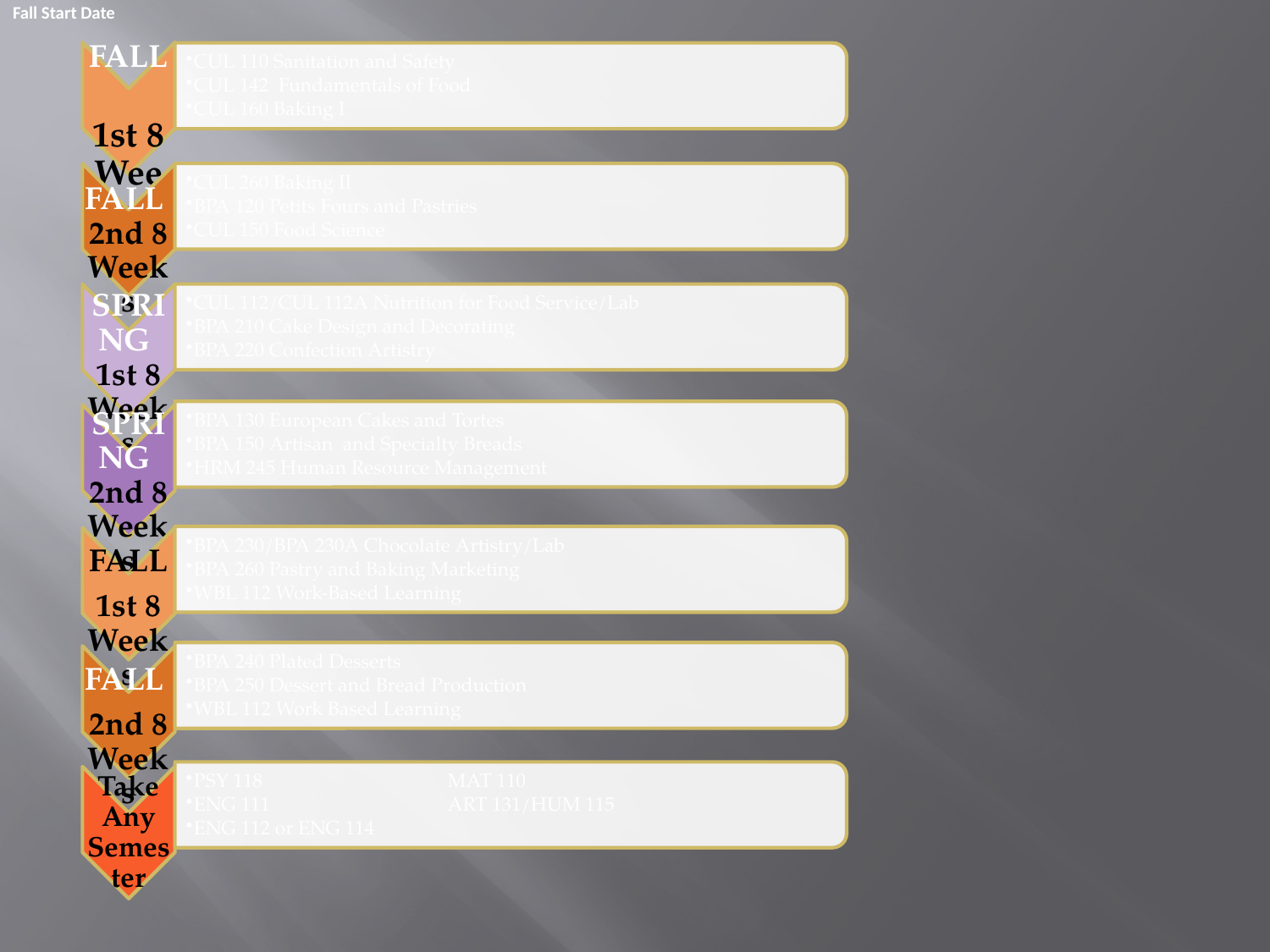

Fall Start Date

FALL
1st 8 Weeks
CUL 110 Sanitation and Safety
CUL 142  Fundamentals of Food
CUL 160 Baking I

FALL
2nd 8 Weeks
CUL 260 Baking II
BPA 120 Petits Fours and Pastries
CUL 150 Food Science

SPRING
1st 8 Weeks
CUL 112/CUL 112A Nutrition for Food Service/Lab
BPA 210 Cake Design and Decorating
BPA 220 Confection Artistry

SPRING
2nd 8 Weeks
BPA 130 European Cakes and Tortes
BPA 150 Artisan  and Specialty Breads
HRM 245 Human Resource Management

FALL
1st 8 Weeks
BPA 230/BPA 230A Chocolate Artistry/Lab
BPA 260 Pastry and Baking Marketing
WBL 112 Work-Based Learning

FALL
2nd 8 Weeks
BPA 240 Plated Desserts
BPA 250 Dessert and Bread Production
WBL 112 Work Based Learning
Take Any Semester
PSY 118        		MAT 110
ENG 111        		ART 131/HUM 115
ENG 112 or ENG 114